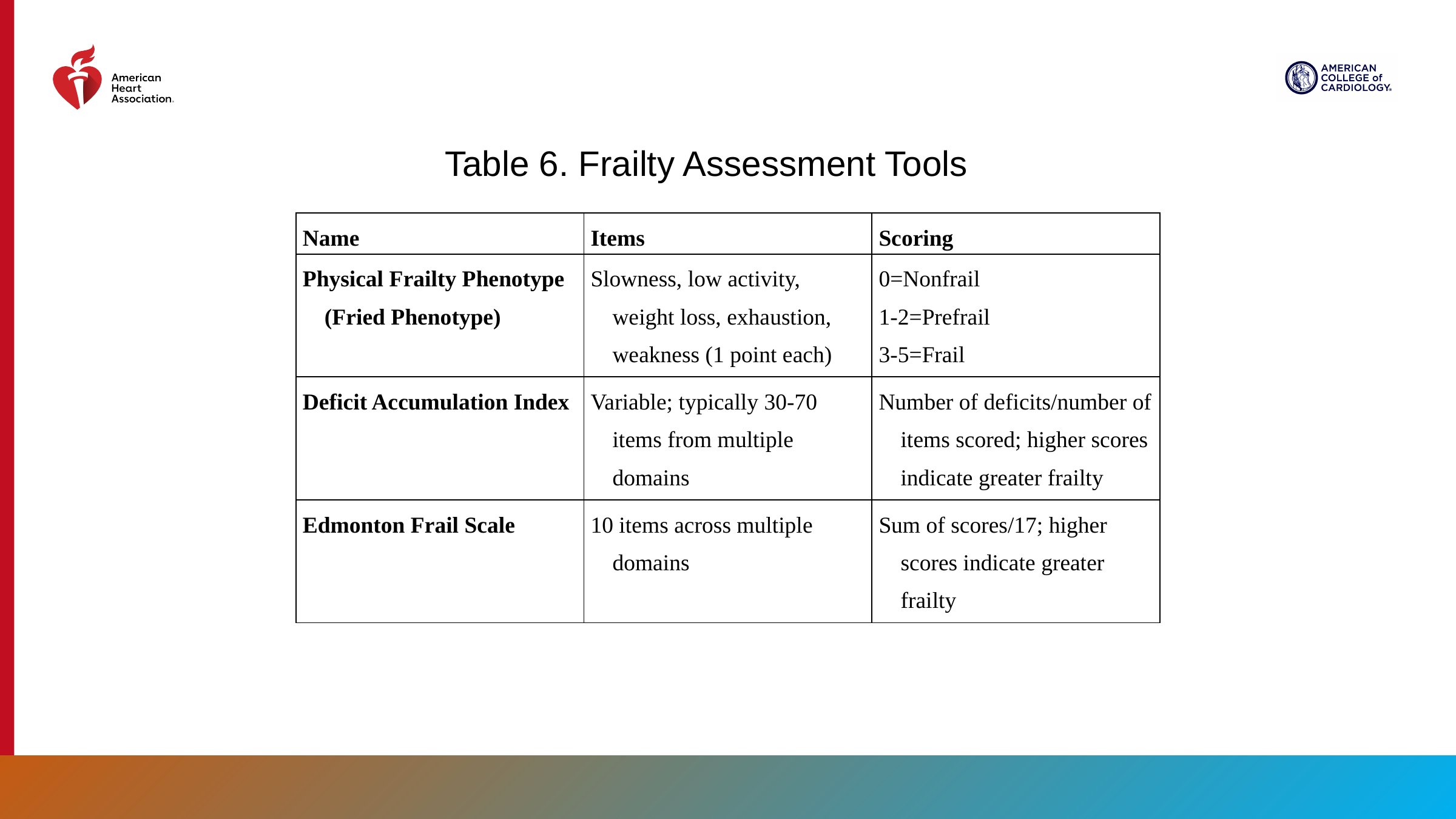

Table 6. Frailty Assessment Tools
| Name | Items | Scoring |
| --- | --- | --- |
| Physical Frailty Phenotype (Fried Phenotype) | Slowness, low activity, weight loss, exhaustion, weakness (1 point each) | 0=Nonfrail 1-2=Prefrail 3-5=Frail |
| Deficit Accumulation Index | Variable; typically 30-70 items from multiple domains | Number of deficits/number of items scored; higher scores indicate greater frailty |
| Edmonton Frail Scale | 10 items across multiple domains | Sum of scores/17; higher scores indicate greater frailty |